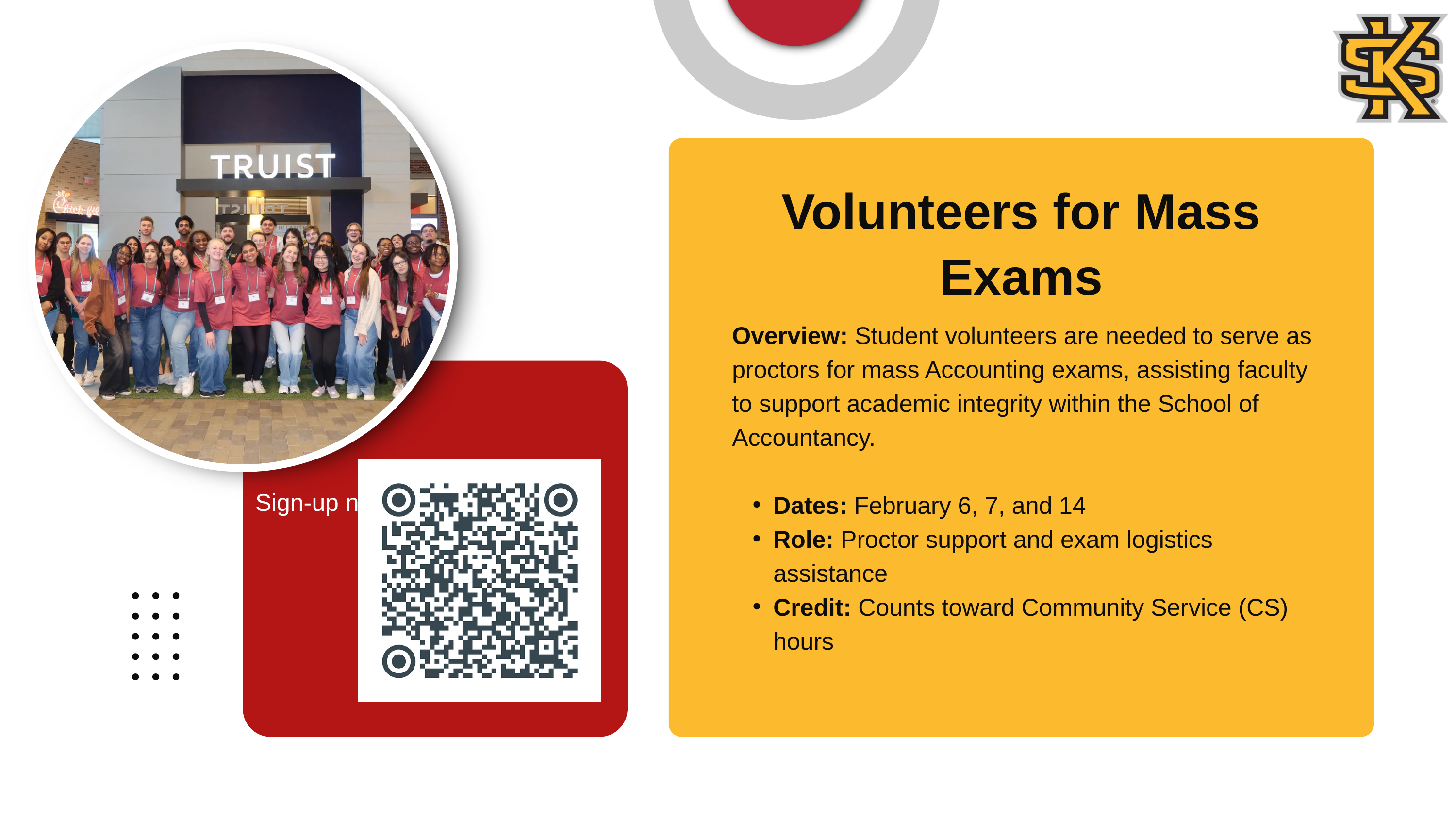

Volunteers for Mass Exams
Overview: Student volunteers are needed to serve as proctors for mass Accounting exams, assisting faculty to support academic integrity within the School of Accountancy.

Dates: February 6, 7, and 14
Role: Proctor support and exam logistics assistance
Credit: Counts toward Community Service (CS) hours

Sign-up now!!!